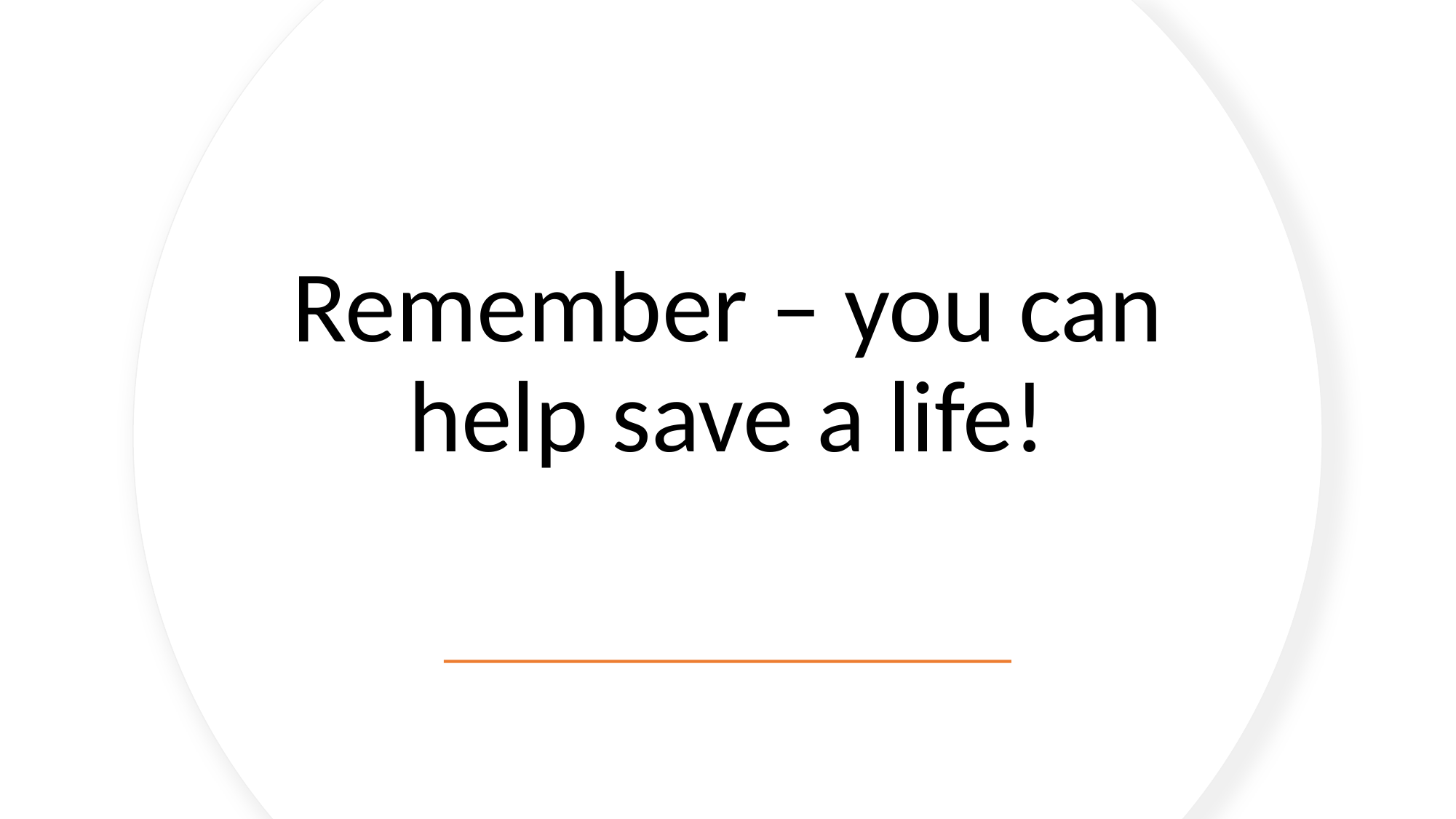

# Remember – you can help save a life!